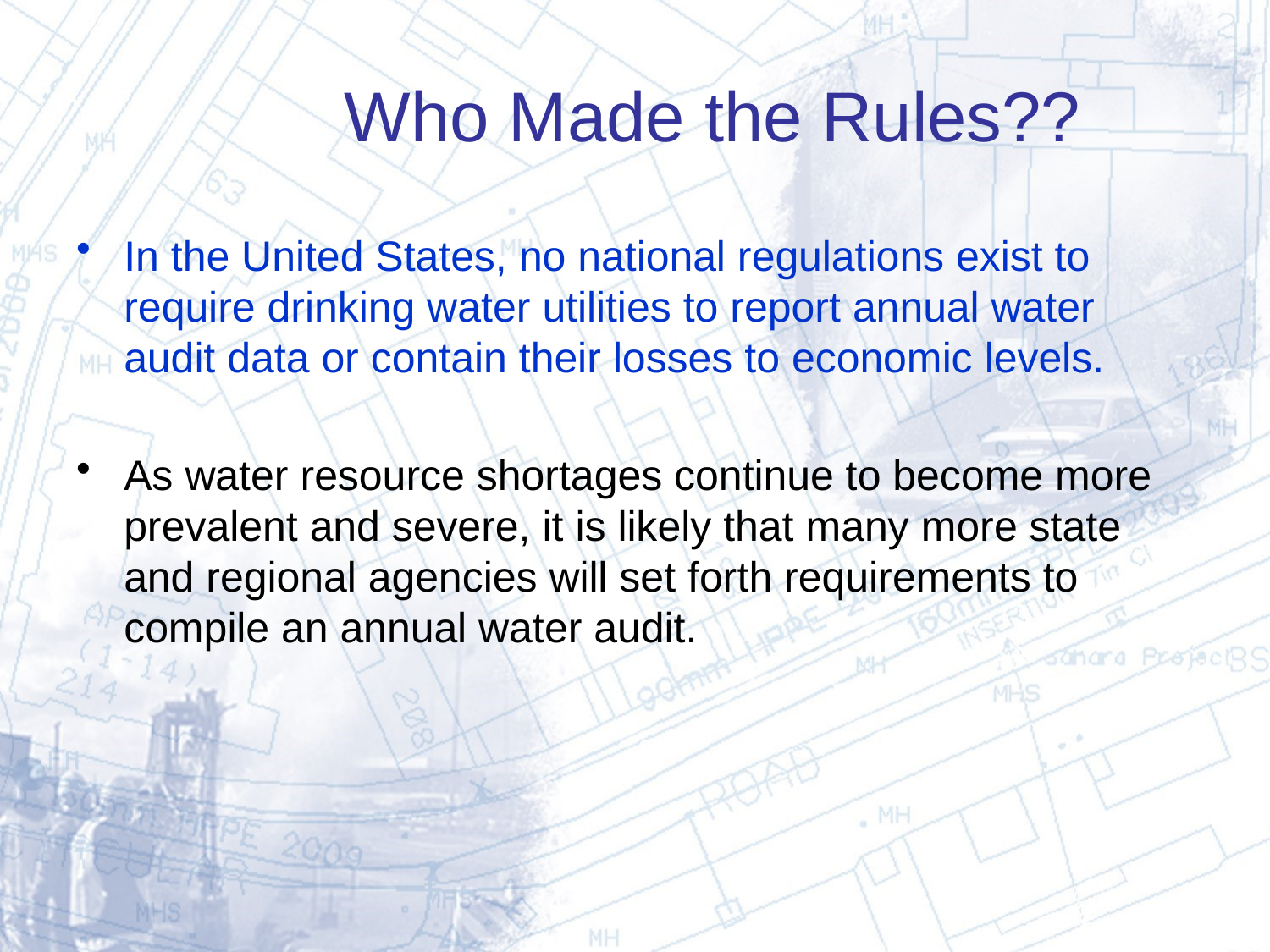

# Who Made the Rules??
In the United States, no national regulations exist to require drinking water utilities to report annual water audit data or contain their losses to economic levels.

As water resource shortages continue to become more prevalent and severe, it is likely that many more state and regional agencies will set forth requirements to compile an annual water audit.